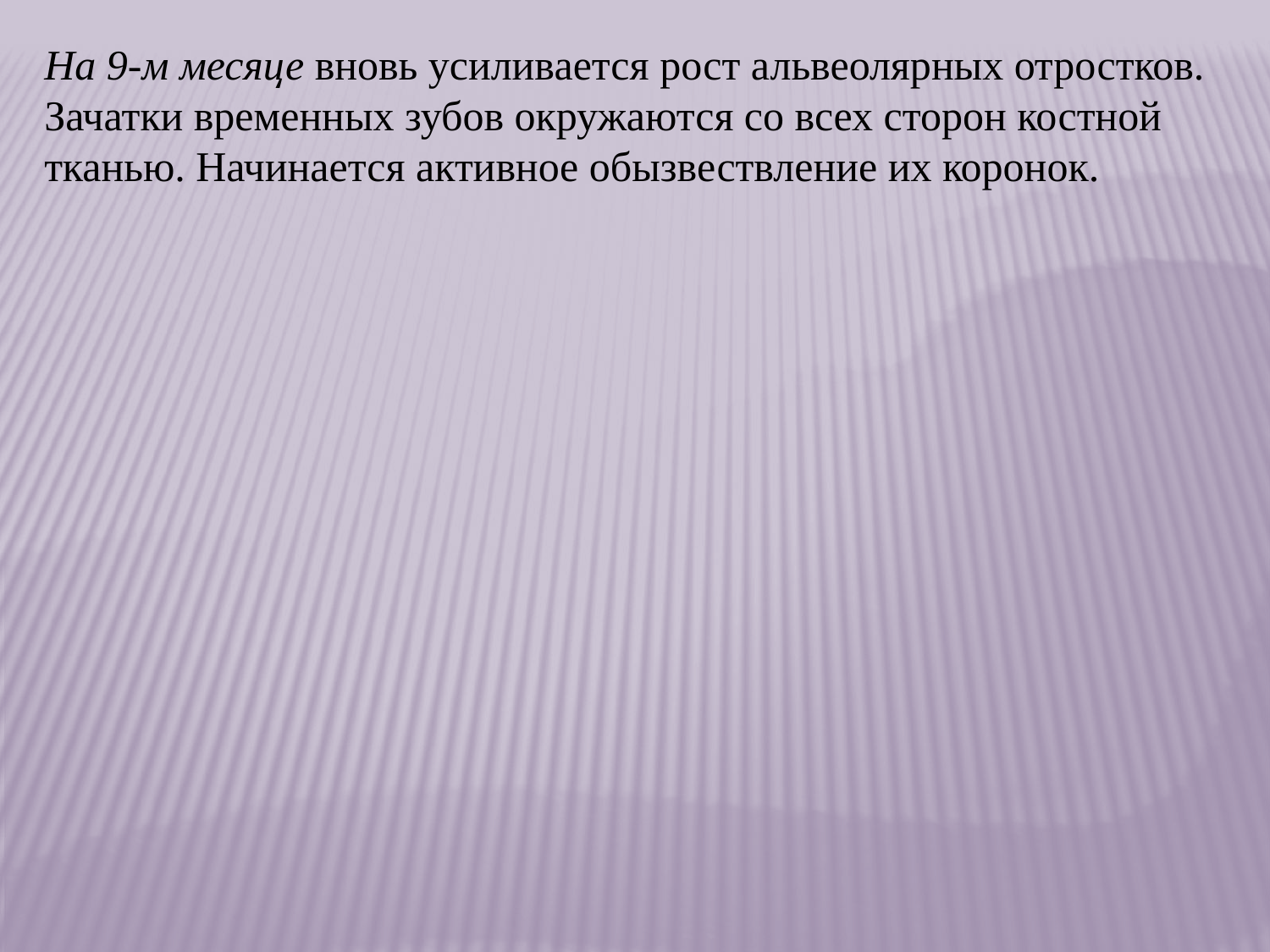

На 9-м месяце вновь усиливается рост альвеолярных отростков. Зачатки временных зубов окружаются со всех сторон костной тканью. Начинается активное обызвествление их коронок.